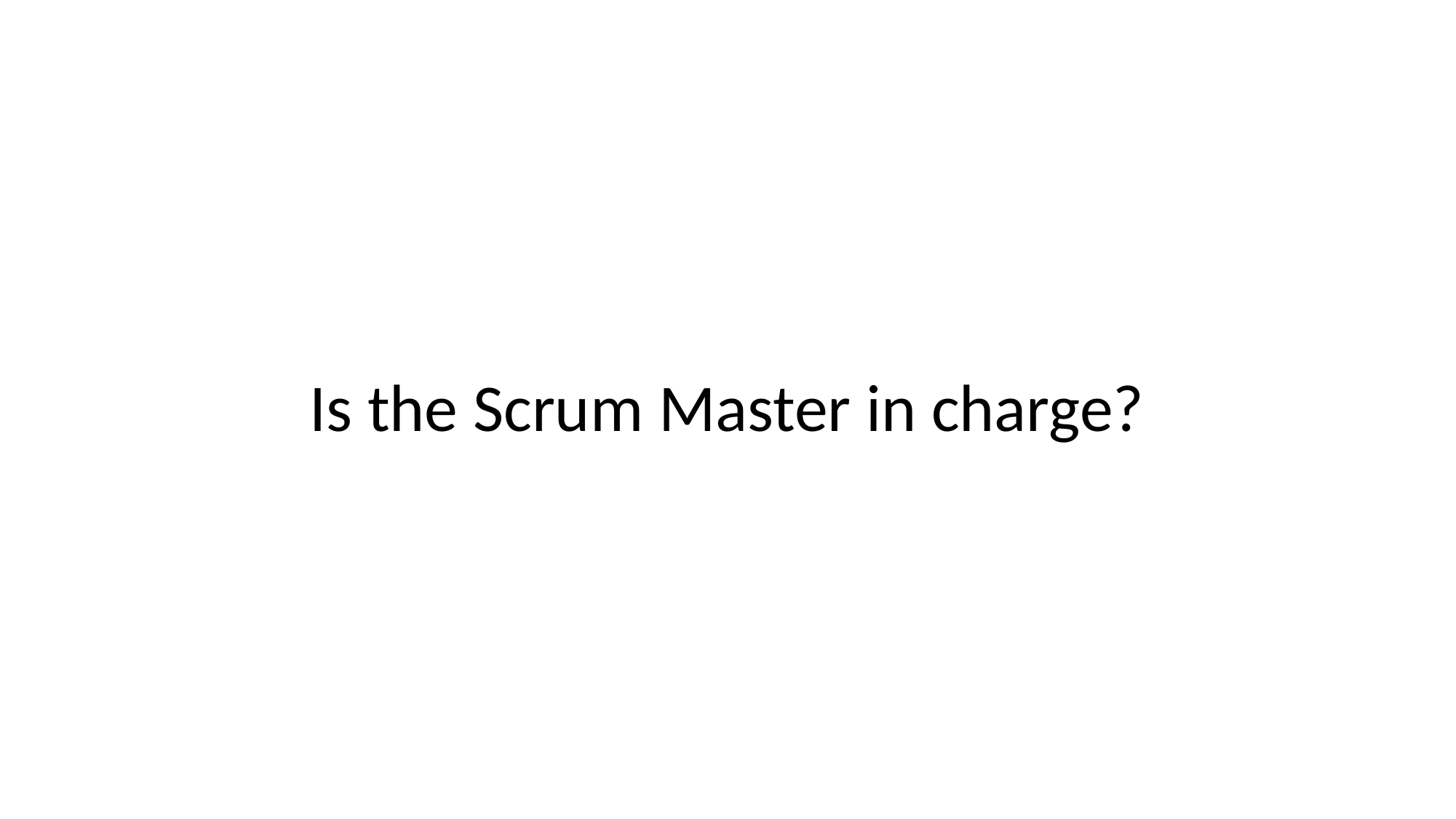

# Is the Scrum Master in charge?